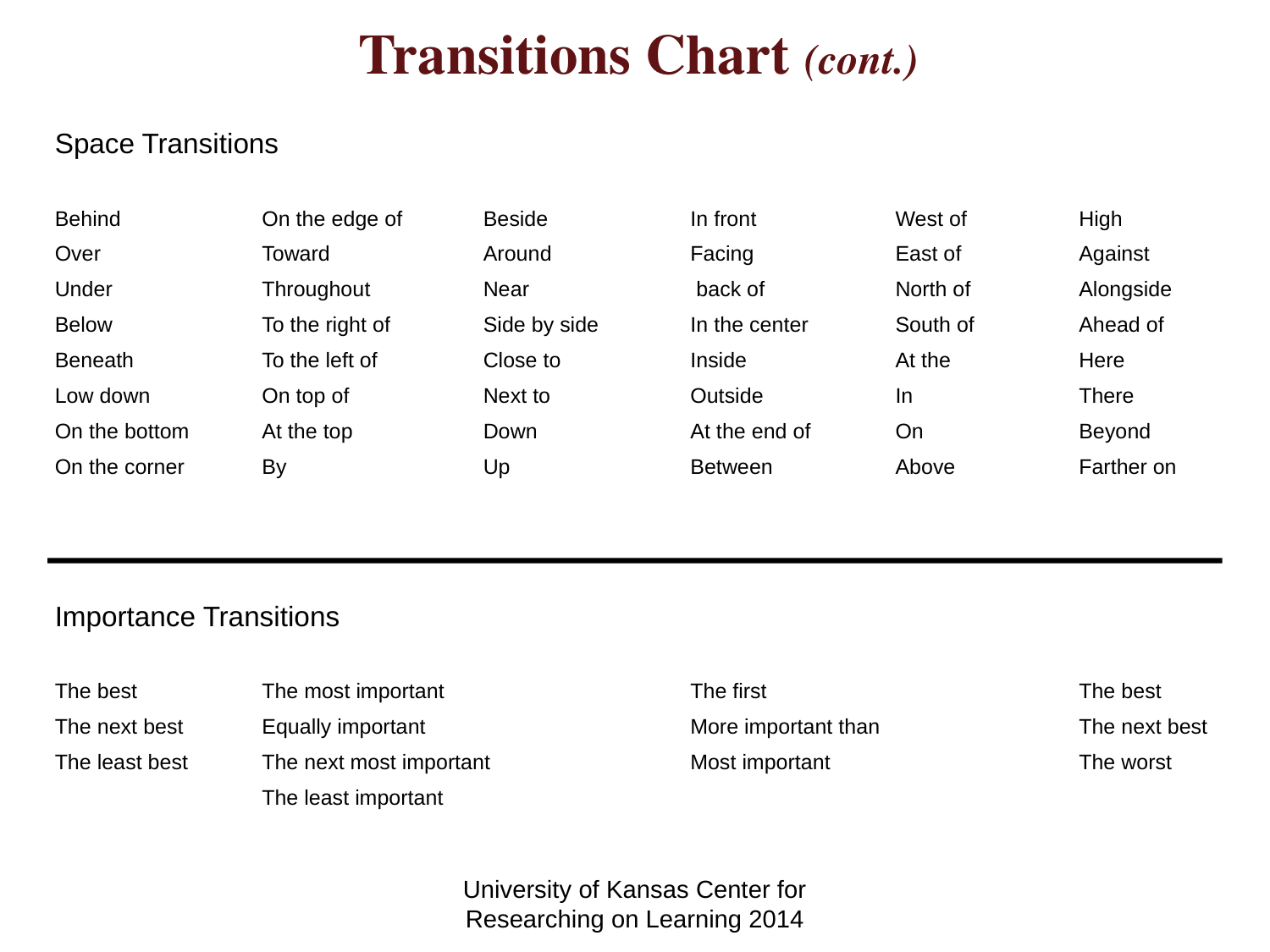

Transitions Chart (cont.)
Space Transitions

Behind	On the edge of	Beside	In front	West of	High
Over	Toward	Around	Facing	East of	Against
Under	Throughout	Near	 back of	North of	Alongside
Below	To the right of	Side by side	In the center	South of	Ahead of
Beneath	To the left of	Close to	Inside	At the	Here
Low down	On top of	Next to	Outside	In	There
On the bottom	At the top	Down	At the end of	On	Beyond
On the corner	By	Up	Between	Above	Farther on

Importance Transitions

The best	The most important		The first		The best
The next best	Equally important		More important than		The next best
The least best	The next most important	Most important		The worst
	The least important

University of Kansas Center for Researching on Learning 2014